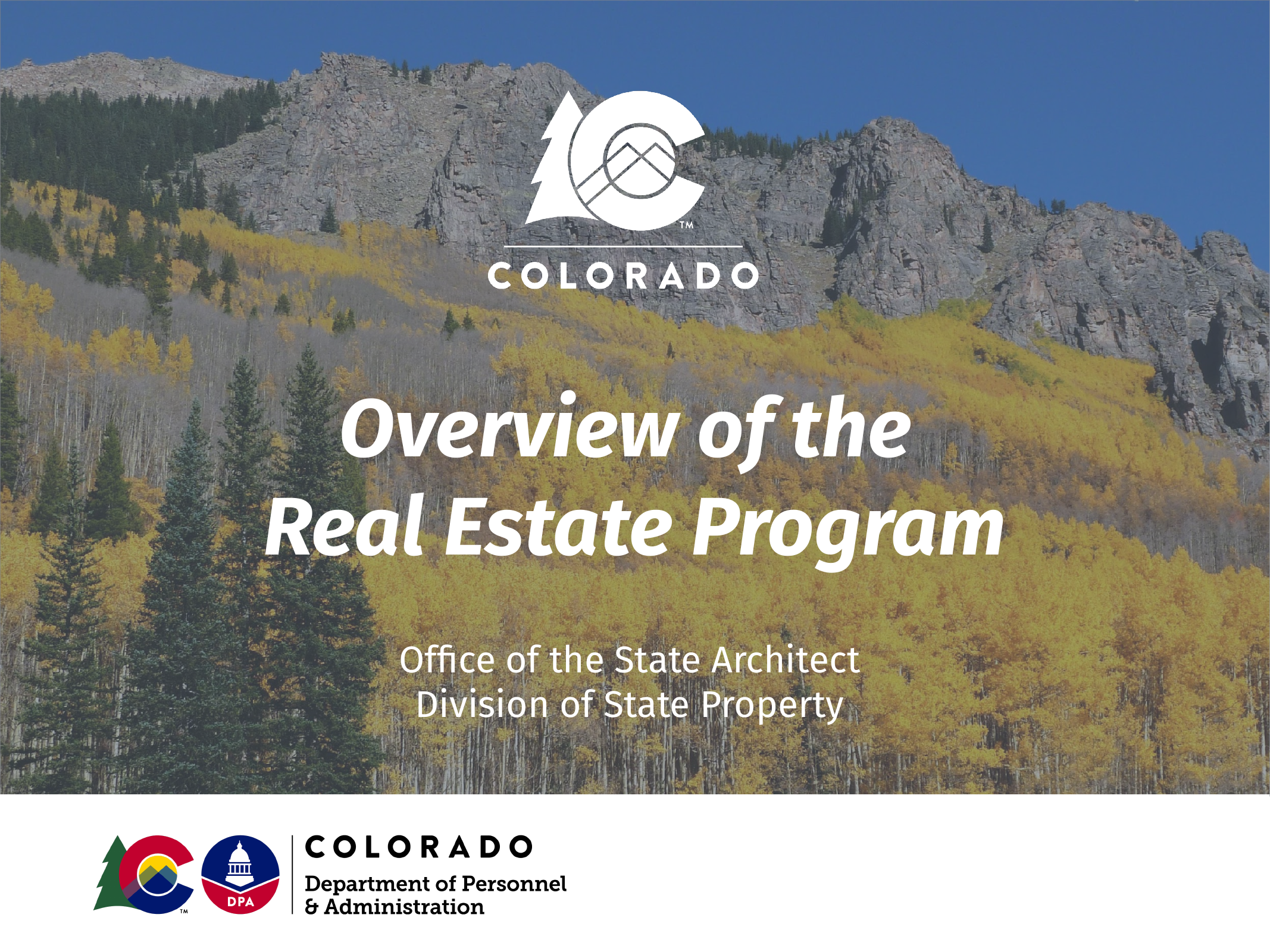

# Overview of the
Real Estate Program
Office of the State Architect
Division of State Property